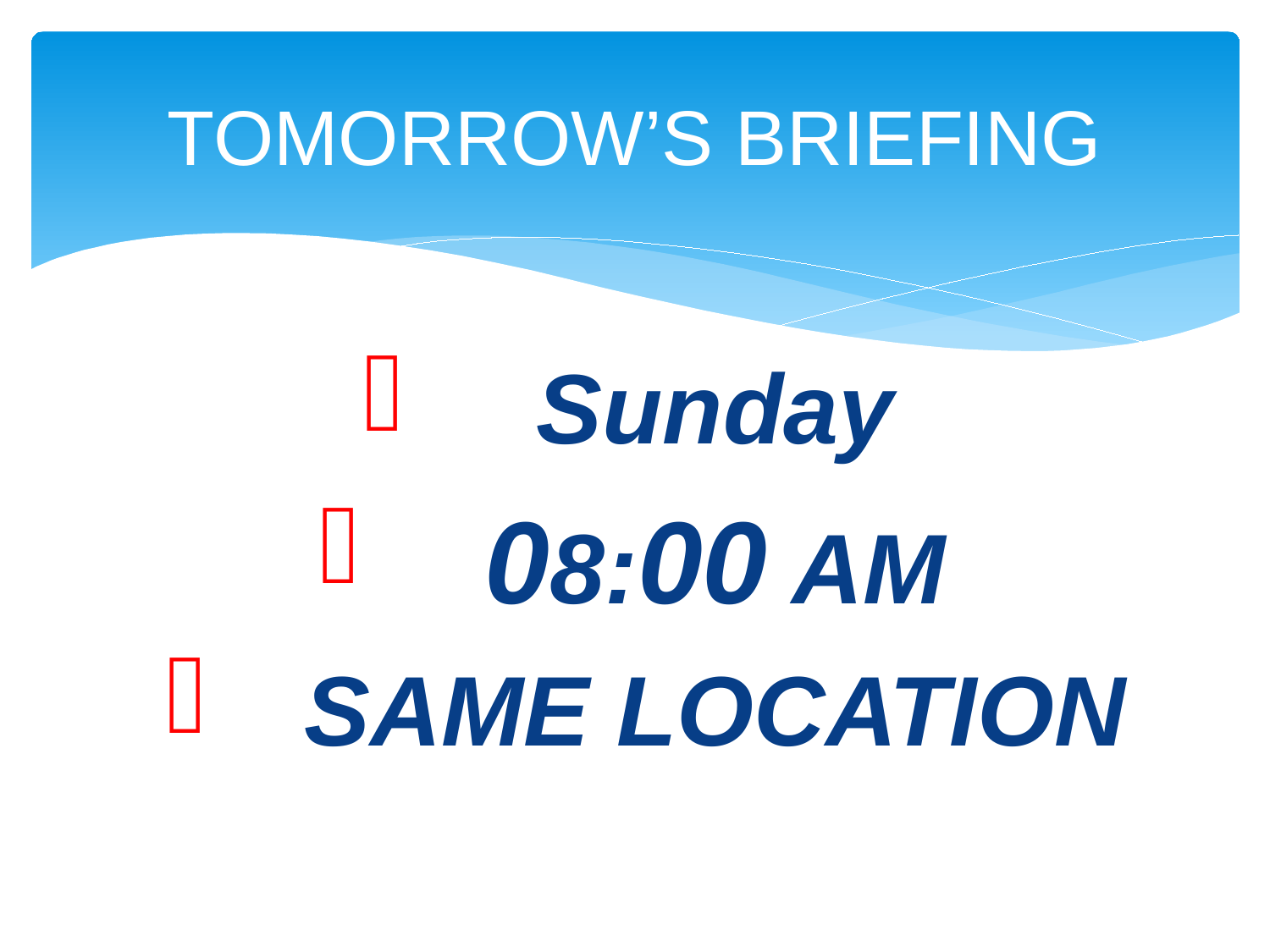

# TOMORROW’S BRIEFING
   Sunday
   08:00 AM
   SAME LOCATION